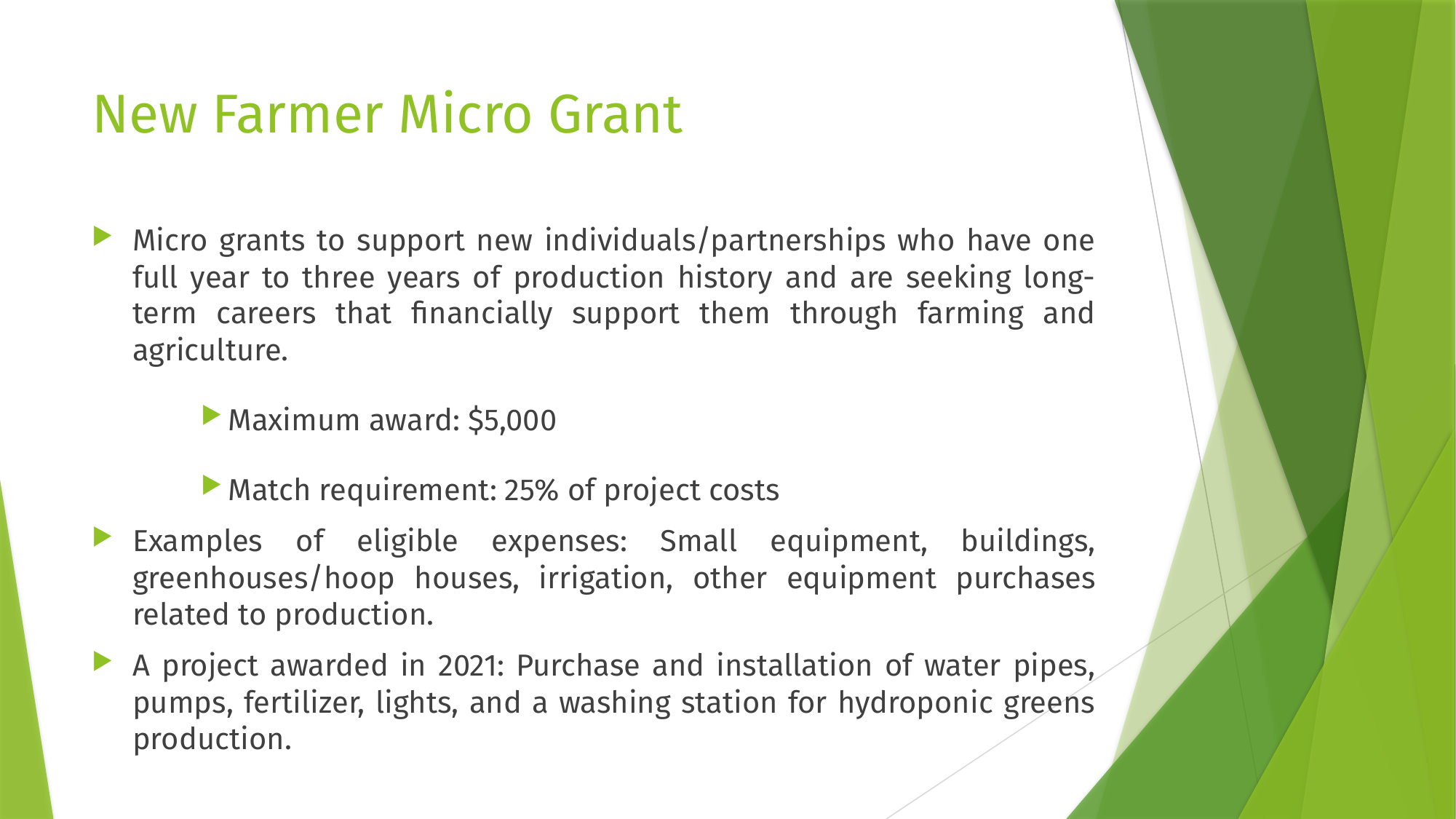

# New Farmer Micro Grant
Micro grants to support new individuals/partnerships who have one full year to three years of production history and are seeking long-term careers that financially support them through farming and agriculture.
Maximum award: $5,000
Match requirement: 25% of project costs
Examples of eligible expenses: Small equipment, buildings, greenhouses/hoop houses, irrigation, other equipment purchases related to production.
A project awarded in 2021: Purchase and installation of water pipes, pumps, fertilizer, lights, and a washing station for hydroponic greens production.